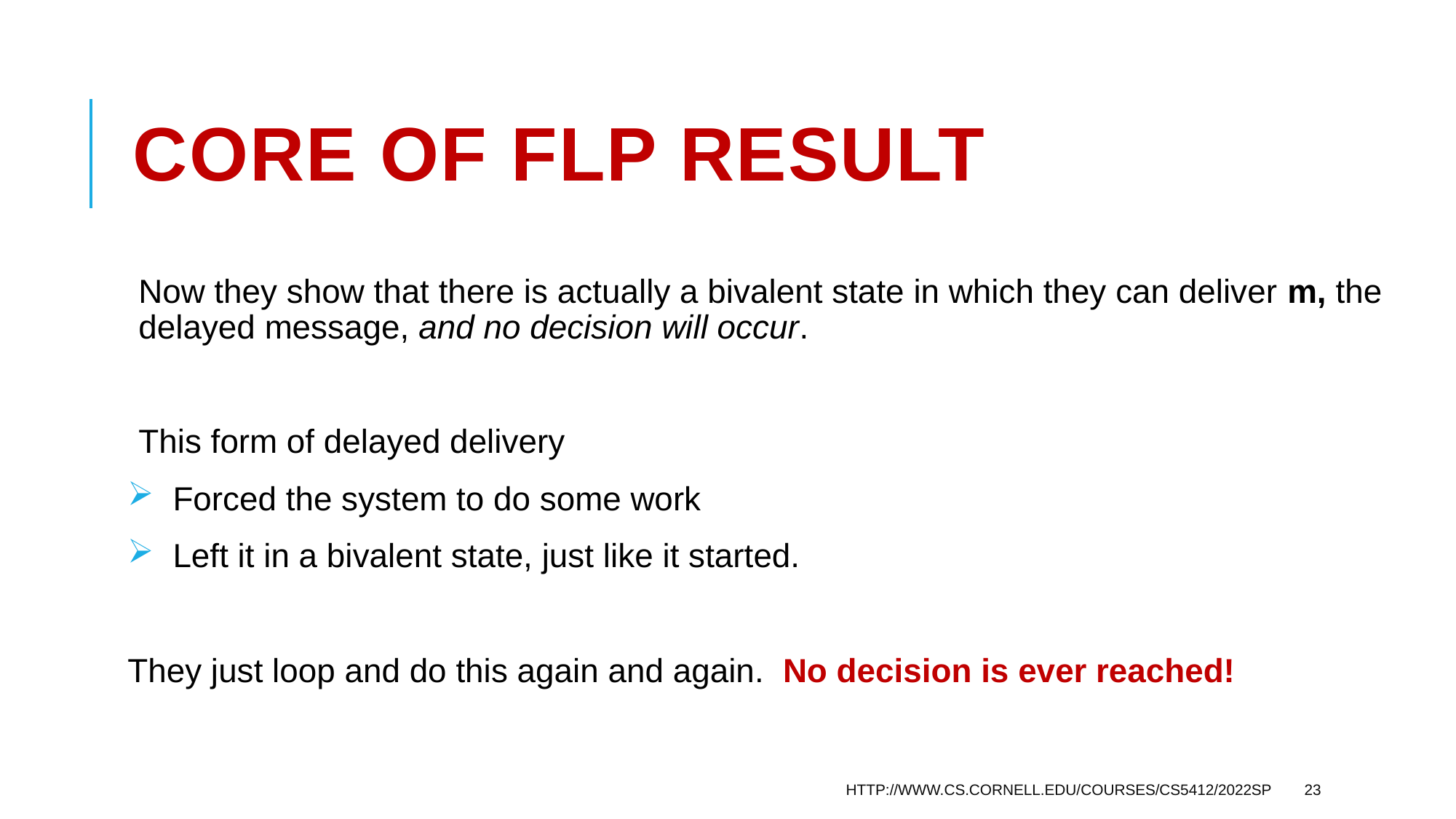

# Core of FLP result
Now they show that there is actually a bivalent state in which they can deliver m, the delayed message, and no decision will occur.

This form of delayed delivery
  Forced the system to do some work
  Left it in a bivalent state, just like it started.

They just loop and do this again and again.  No decision is ever reached!
http://www.cs.cornell.edu/courses/cs5412/2022sp
23